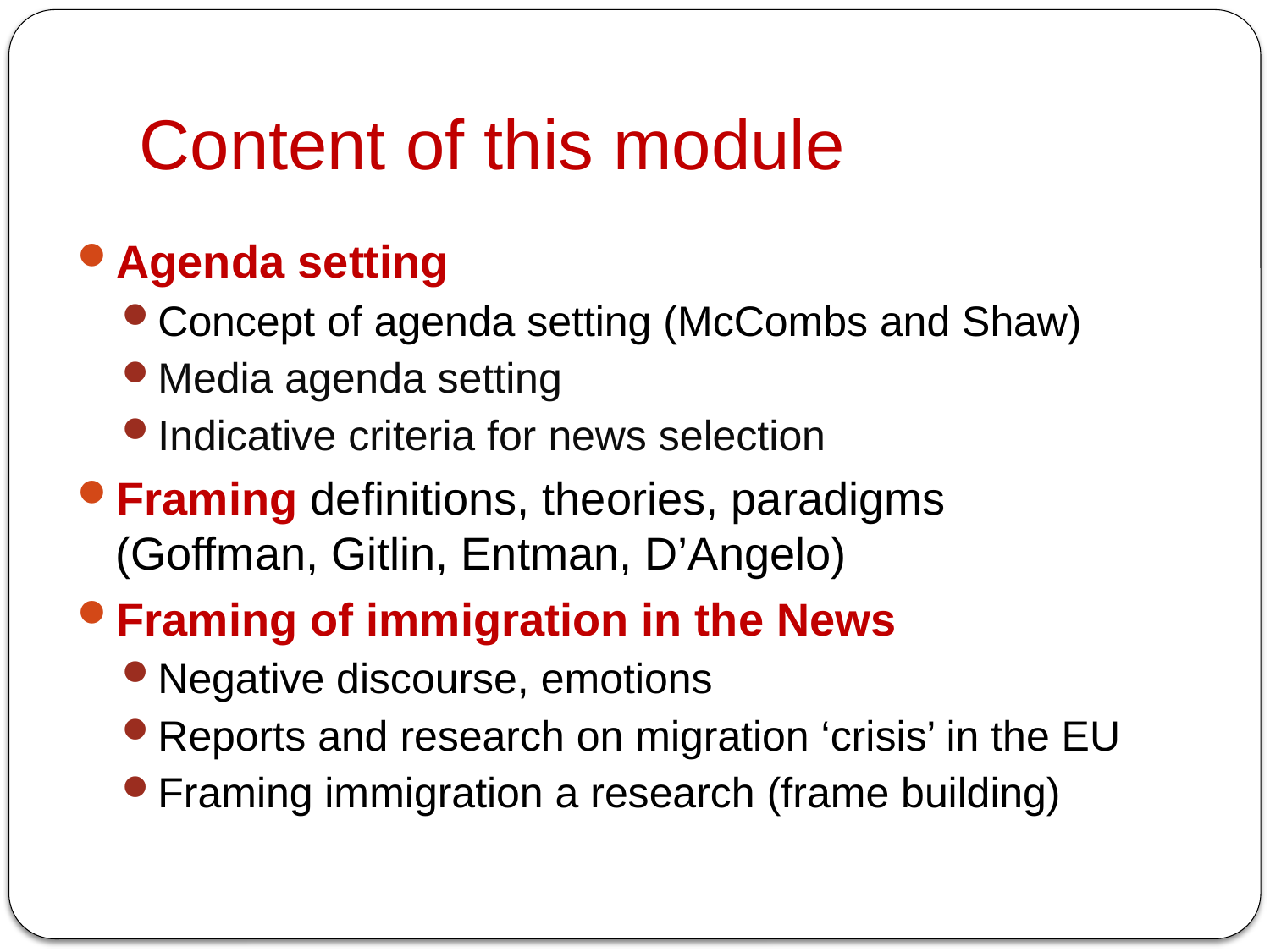

# Content of this module
Agenda setting
Concept of agenda setting (McCombs and Shaw)
Media agenda setting
Indicative criteria for news selection
Framing definitions, theories, paradigms (Goffman, Gitlin, Entman, D’Angelo)
Framing of immigration in the News
Negative discourse, emotions
Reports and research on migration ‘crisis’ in the EU
Framing immigration a research (frame building)